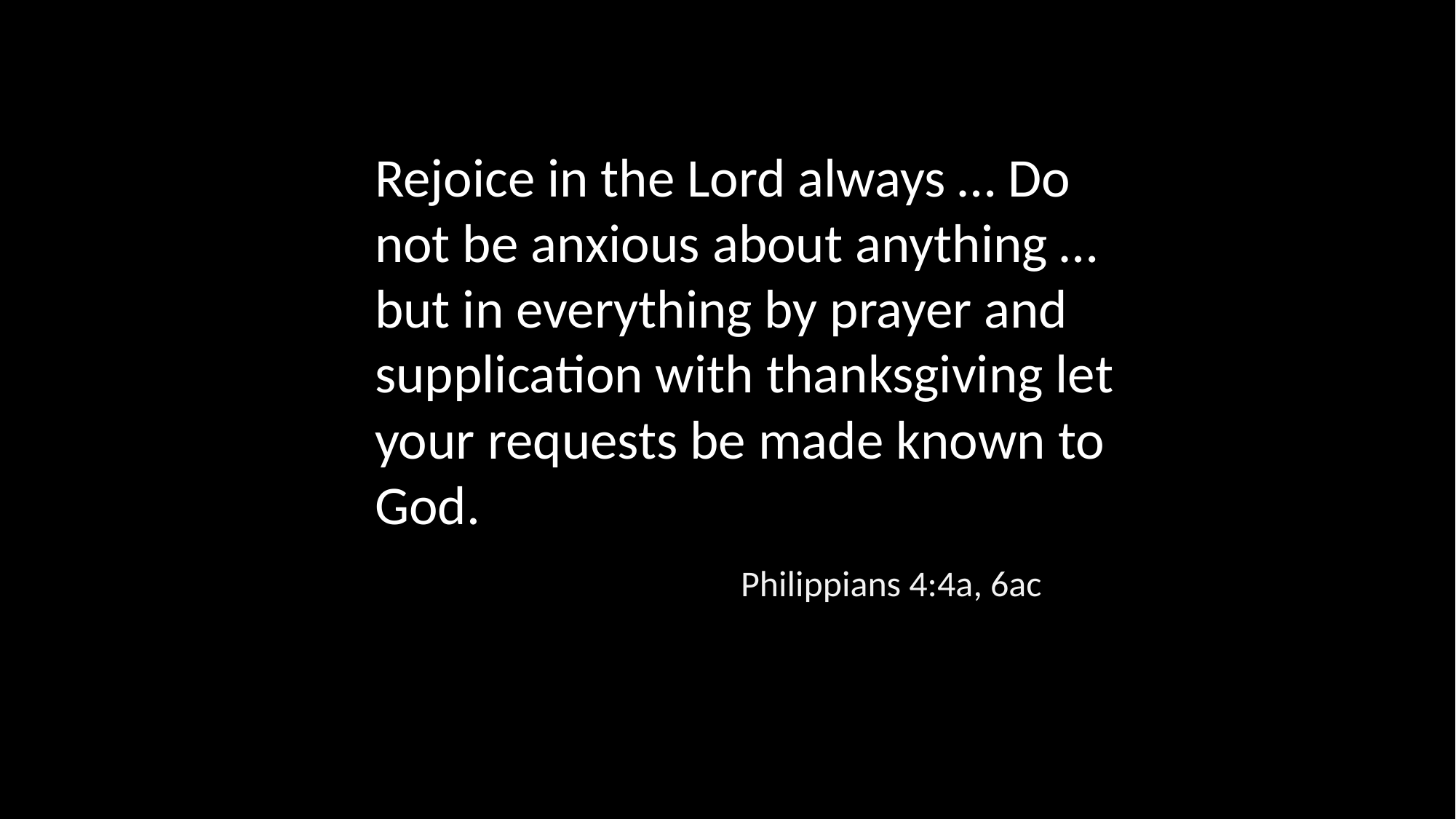

Rejoice in the Lord always … Do not be anxious about anything … but in everything by prayer and supplication with thanksgiving let your requests be made known to God.
Philippians 4:4a, 6ac